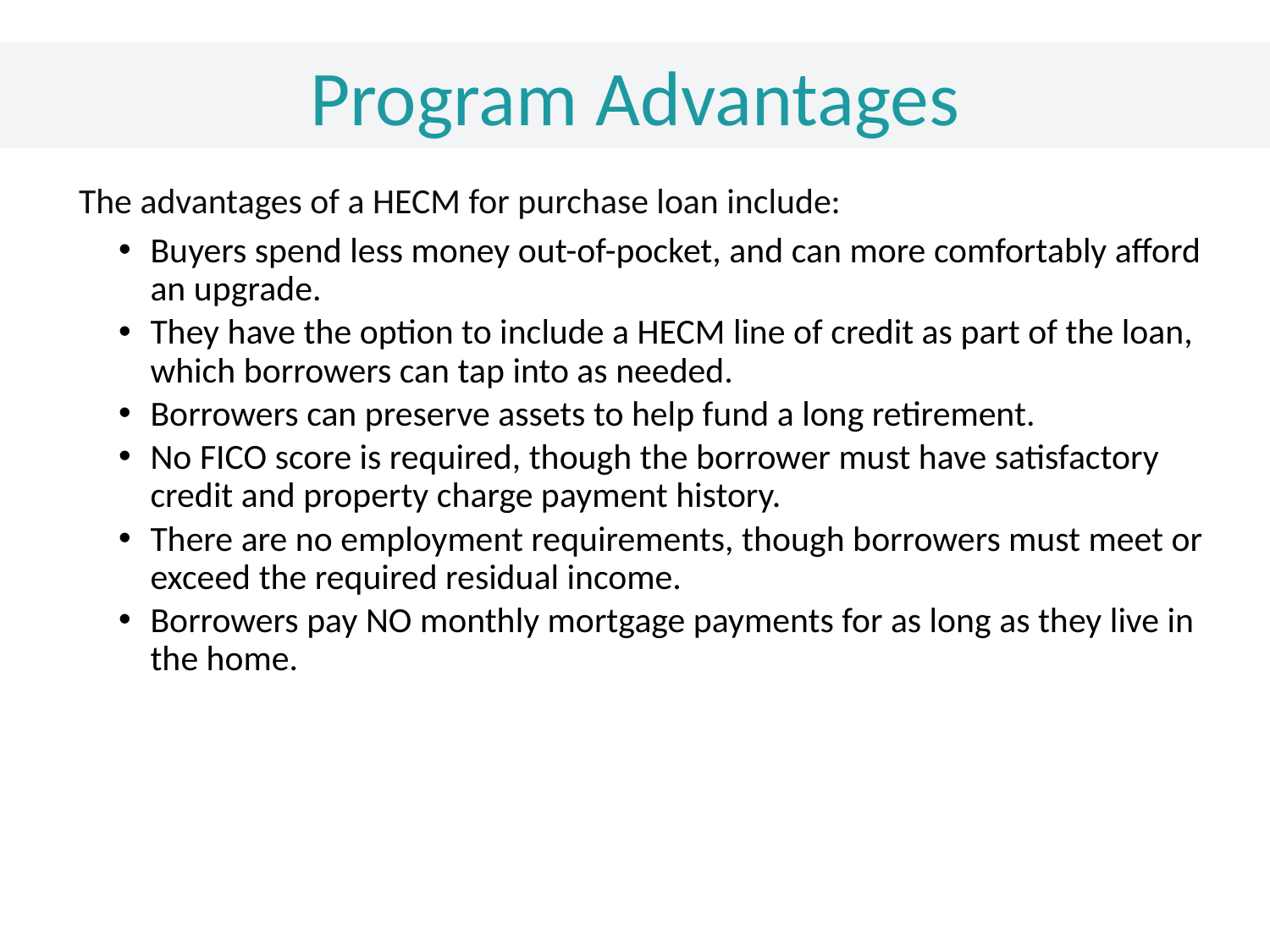

Program Advantages

The advantages of a HECM for purchase loan include:
Buyers spend less money out-of-pocket, and can more comfortably afford an upgrade.
They have the option to include a HECM line of credit as part of the loan, which borrowers can tap into as needed.
Borrowers can preserve assets to help fund a long retirement.
No FICO score is required, though the borrower must have satisfactory credit and property charge payment history.
There are no employment requirements, though borrowers must meet or exceed the required residual income.
Borrowers pay NO monthly mortgage payments for as long as they live in the home.